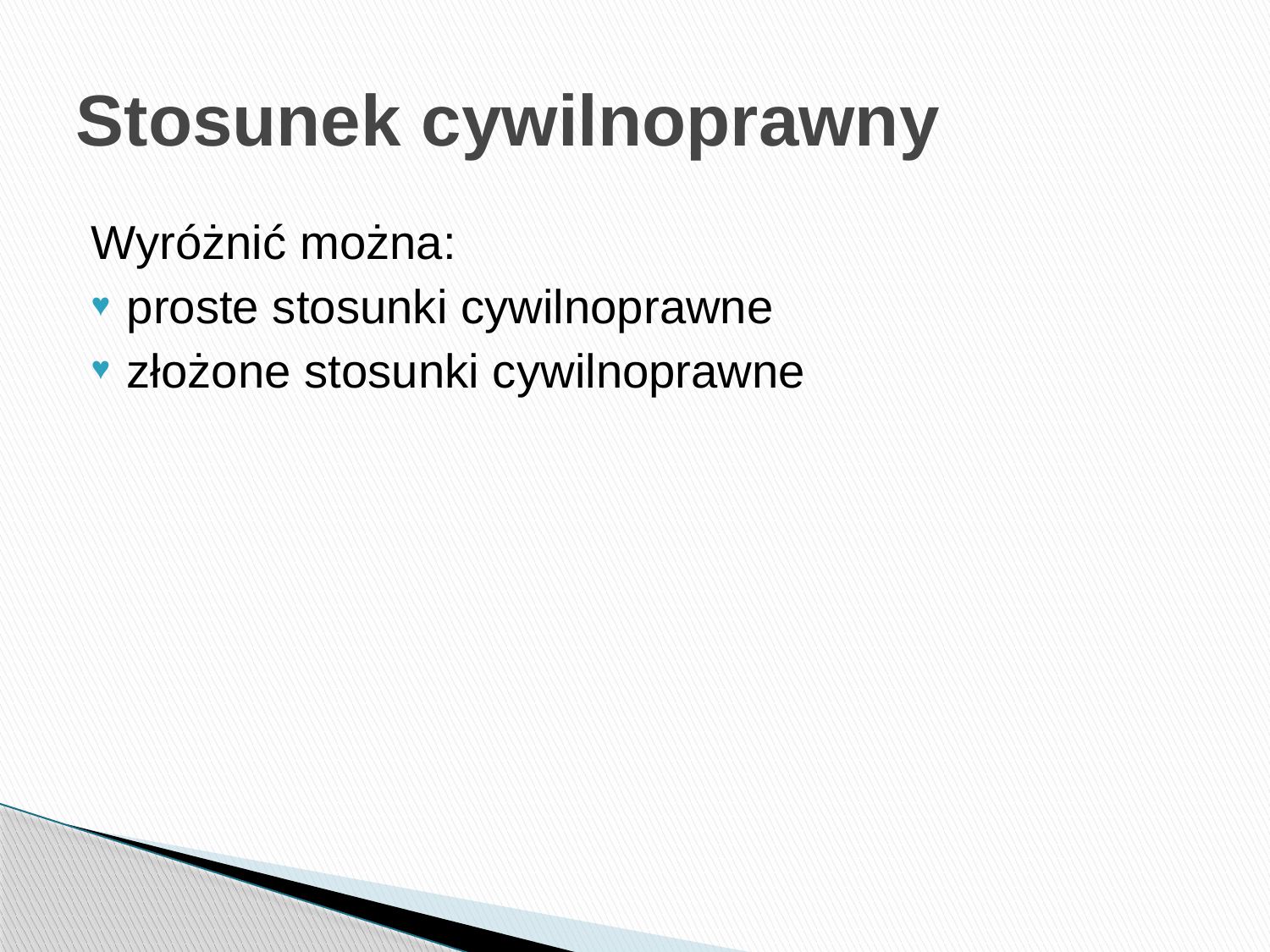

# Stosunek cywilnoprawny
Wyróżnić można:
proste stosunki cywilnoprawne
złożone stosunki cywilnoprawne